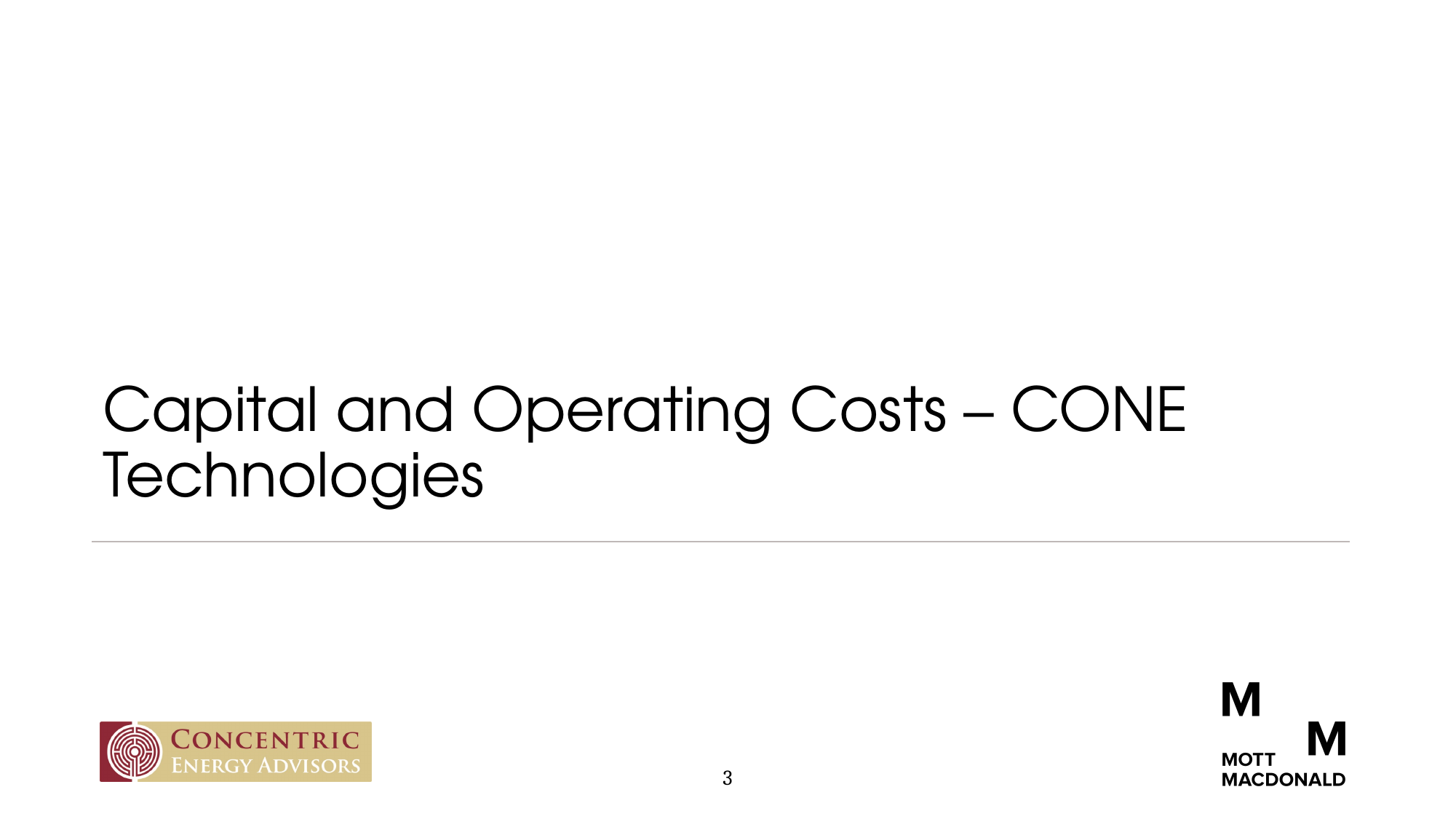

Capital and Operating Costs – CONE Technologies